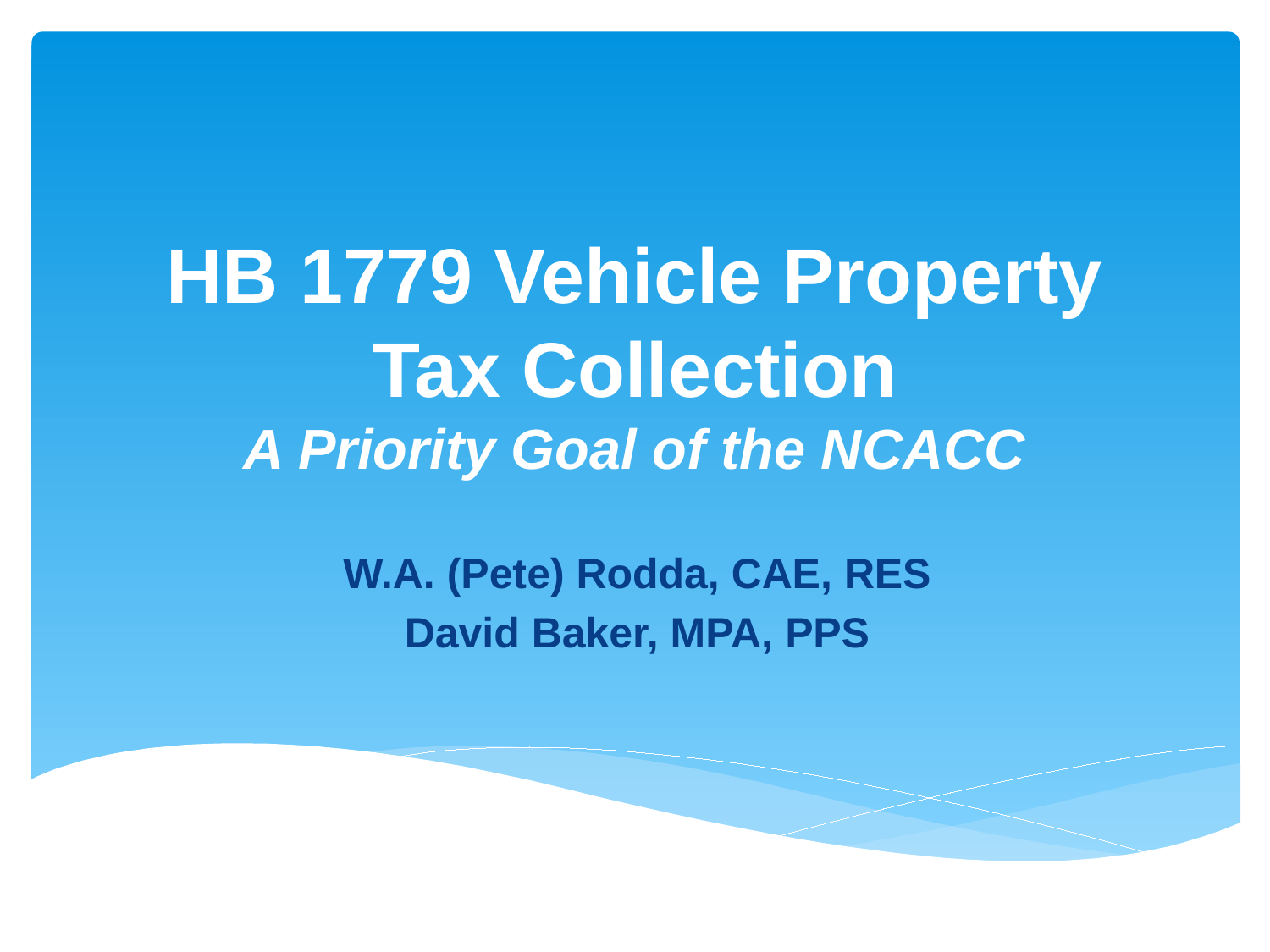

# HB 1779 Vehicle Property Tax Collection A Priority Goal of the NCACC
W.A. (Pete) Rodda, CAE, RES
David Baker, MPA, PPS